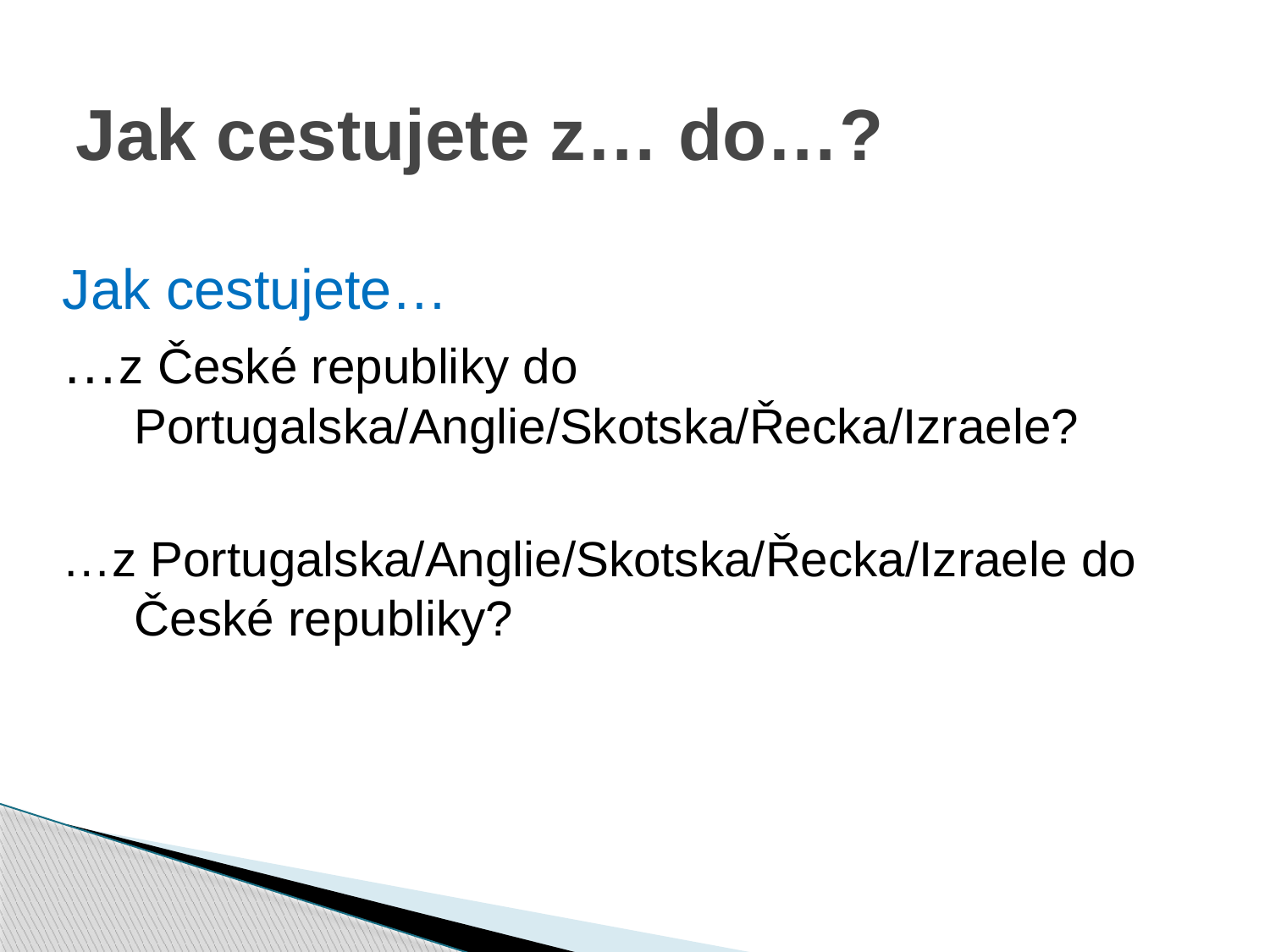

# Jak cestujete z… do…?
Jak cestujete…
…z České republiky do Portugalska/Anglie/Skotska/Řecka/Izraele?

…z Portugalska/Anglie/Skotska/Řecka/Izraele do České republiky?